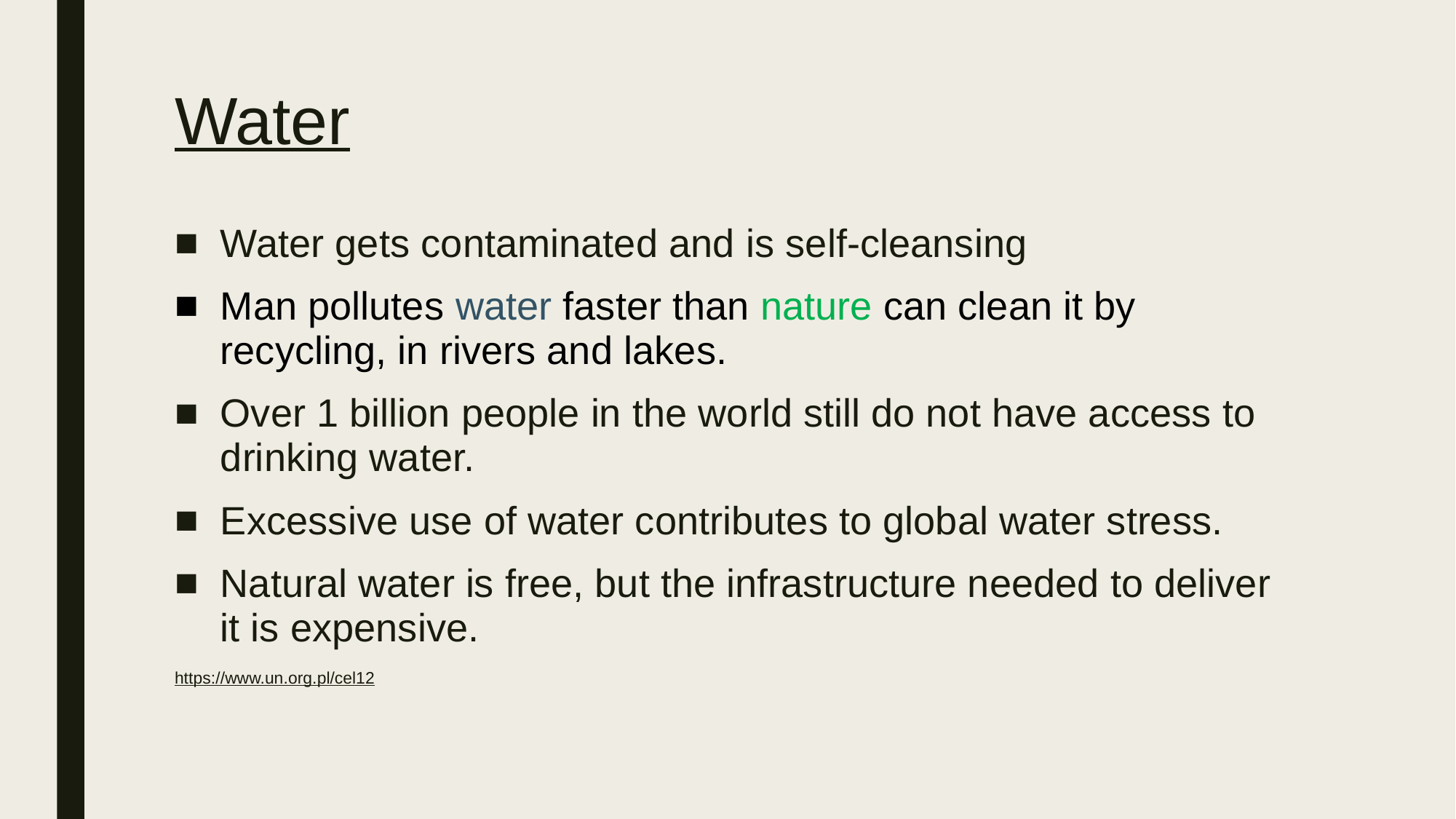

# Water
Water gets contaminated and is self-cleansing
Man pollutes water faster than nature can clean it by recycling, in rivers and lakes.
Over 1 billion people in the world still do not have access to drinking water.
Excessive use of water contributes to global water stress.
Natural water is free, but the infrastructure needed to deliver it is expensive.
https://www.un.org.pl/cel12